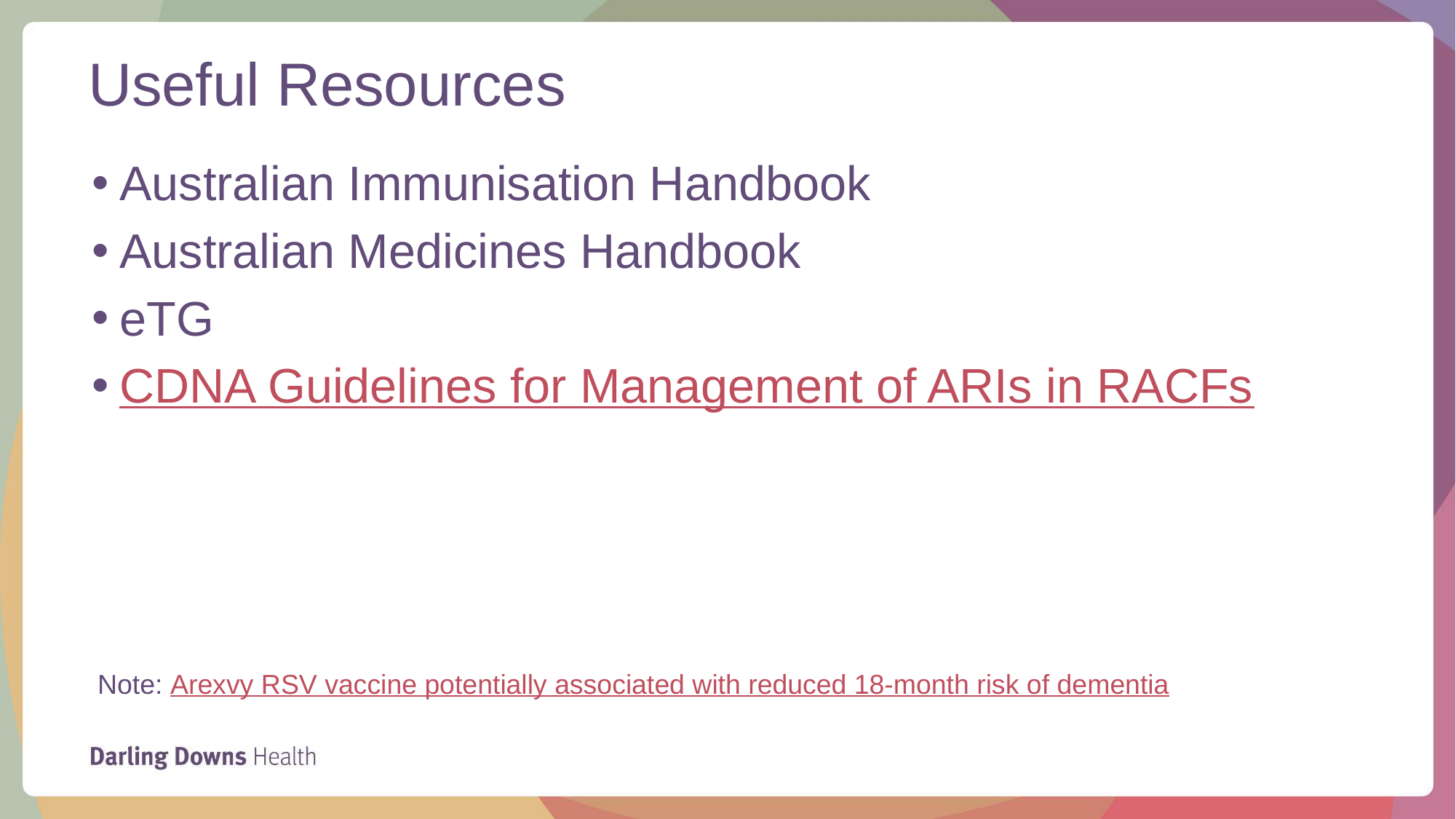

# Useful Resources
Australian Immunisation Handbook
Australian Medicines Handbook
eTG
CDNA Guidelines for Management of ARIs in RACFs
Note: Arexvy RSV vaccine potentially associated with reduced 18-month risk of dementia